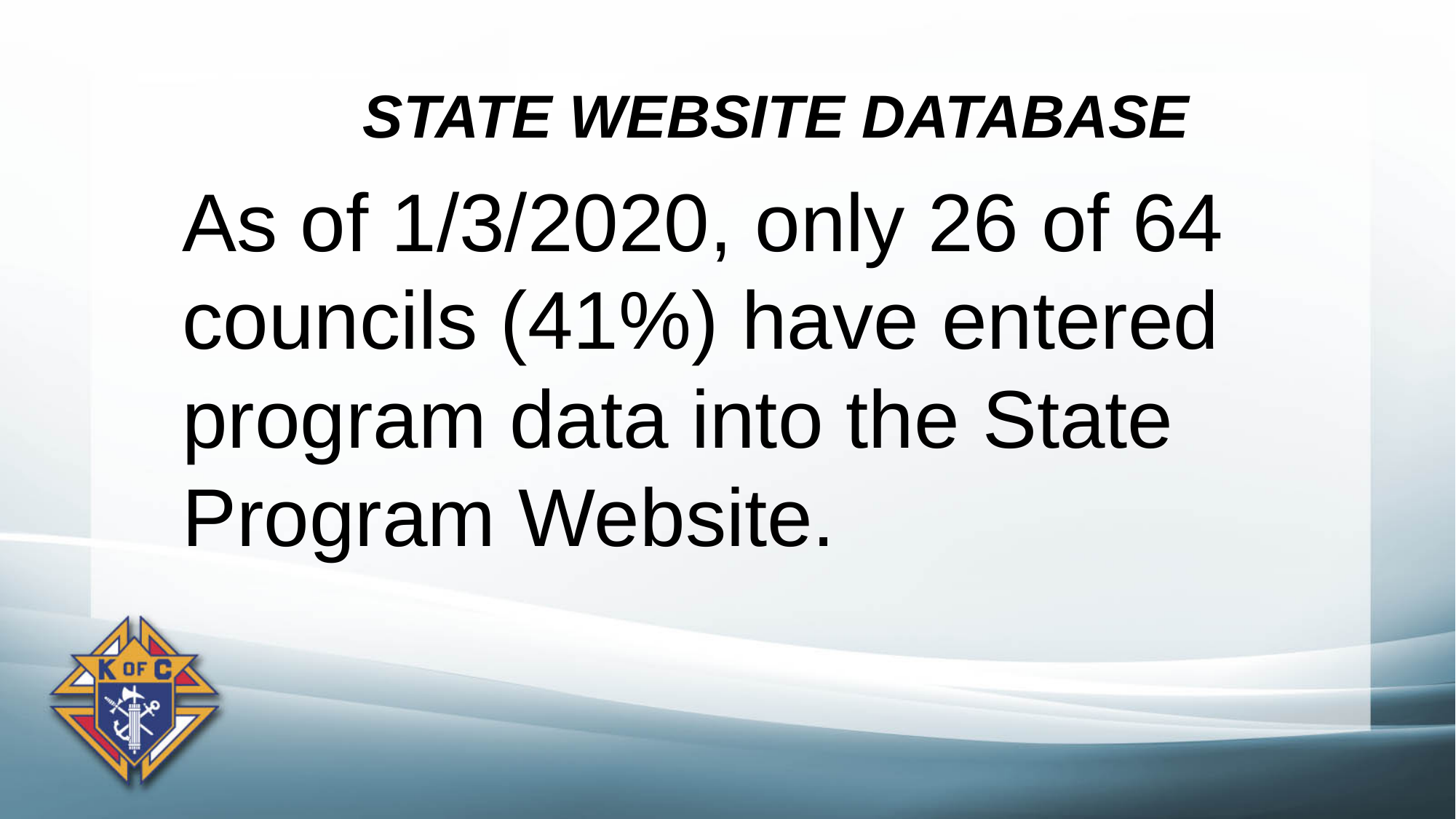

# STATE WEBSITE DATABASE
As of 1/3/2020, only 26 of 64 councils (41%) have entered program data into the State Program Website.